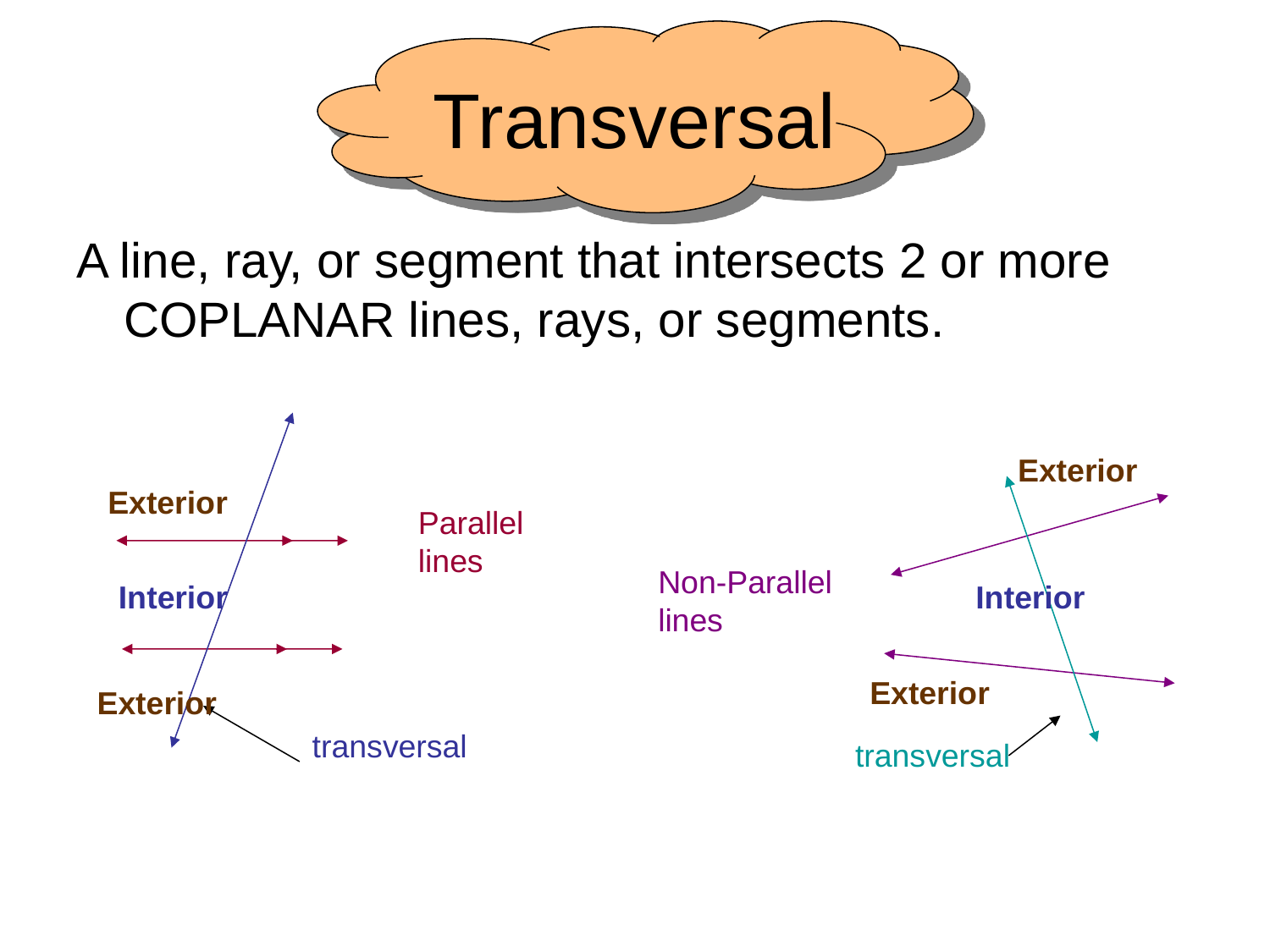

# Transversal
A line, ray, or segment that intersects 2 or more COPLANAR lines, rays, or segments.

transversal
Exterior
Exterior

transversal

Non-Parallel lines

Parallel lines

Interior
Interior

Exterior
Exterior